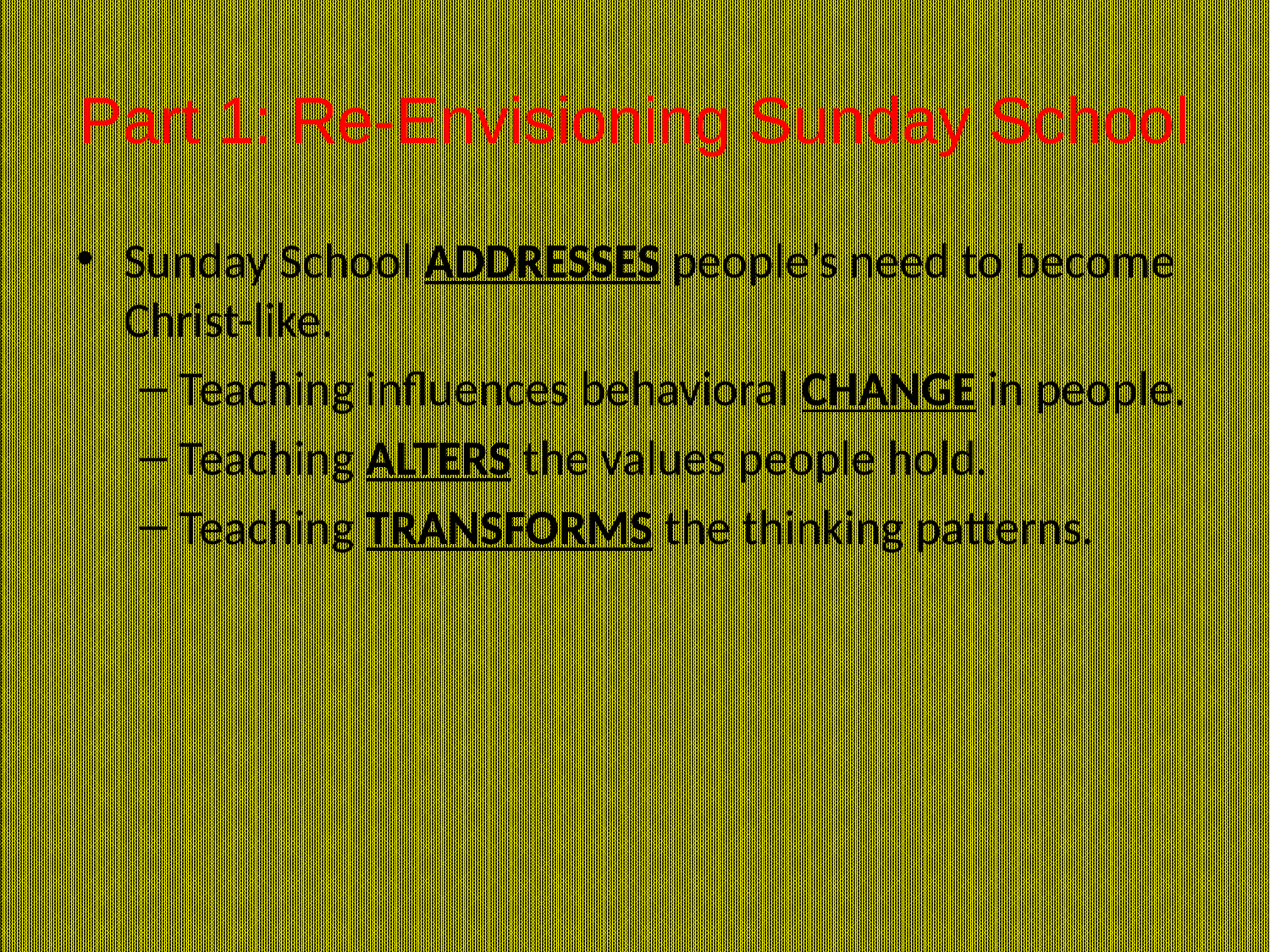

# Part 1: Re-Envisioning Sunday School
Sunday School ADDRESSES people’s need to become Christ-like.
Teaching influences behavioral CHANGE in people.
Teaching ALTERS the values people hold.
Teaching TRANSFORMS the thinking patterns.